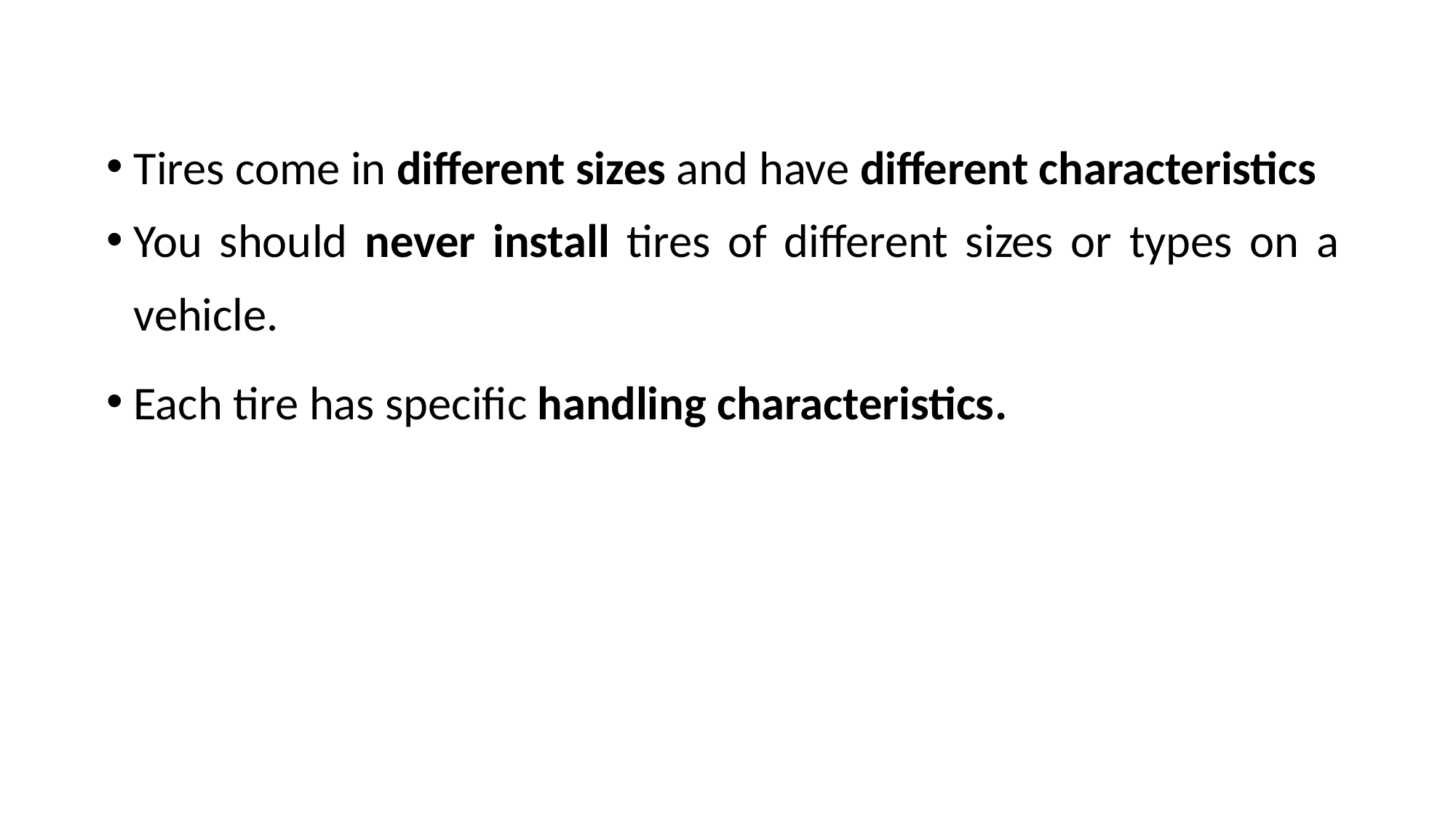

Tires come in different sizes and have different characteristics
You should never install tires of different sizes or types on a vehicle.
Each tire has specific handling characteristics.